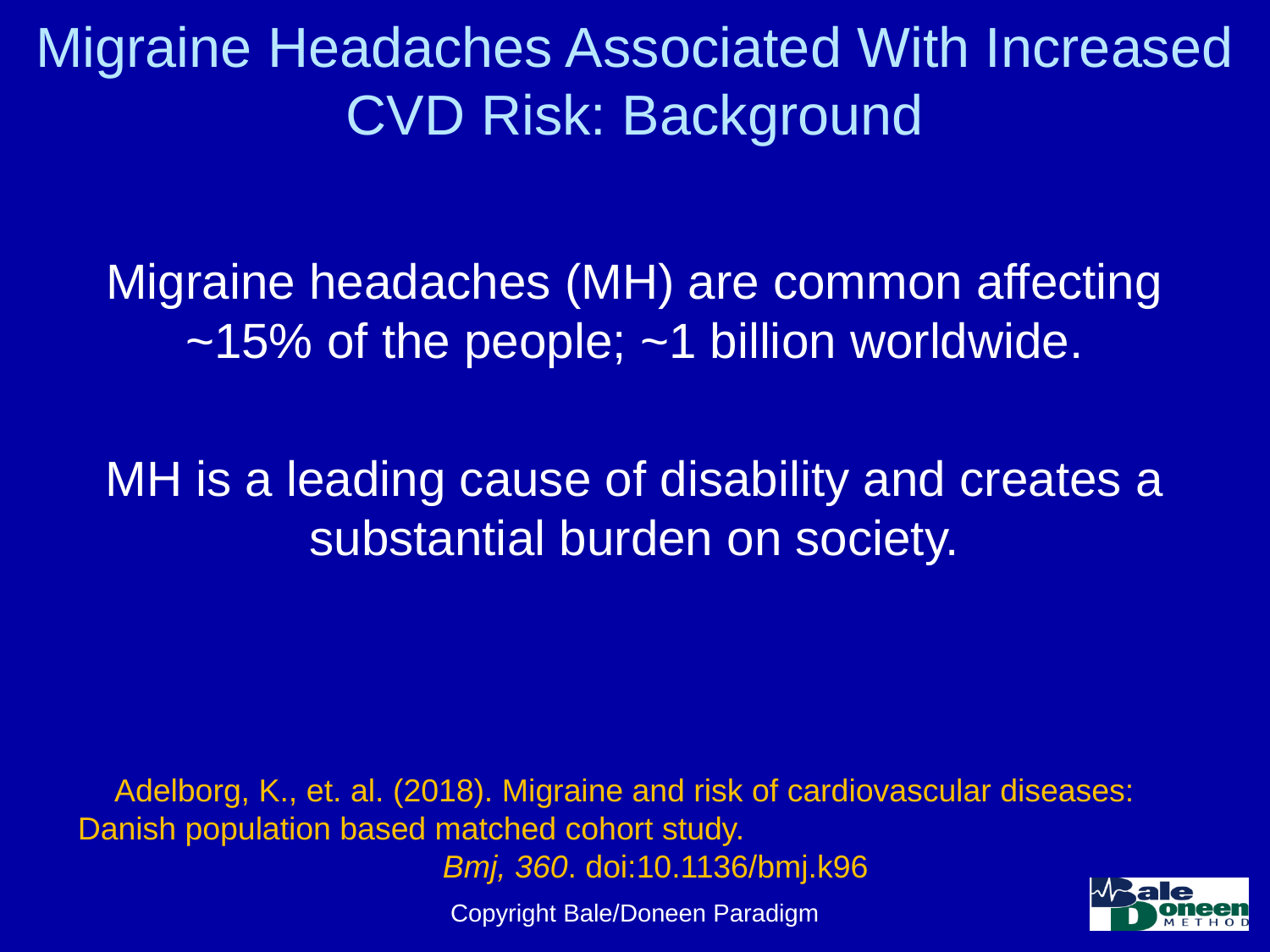

# Migraine Headaches Associated With Increased CVD Risk: Background
Migraine headaches (MH) are common affecting ~15% of the people; ~1 billion worldwide.

MH is a leading cause of disability and creates a substantial burden on society.
Adelborg, K., et. al. (2018). Migraine and risk of cardiovascular diseases: Danish population based matched cohort study.                                                        Bmj, 360. doi:10.1136/bmj.k96

Copyright Bale/Doneen Paradigm